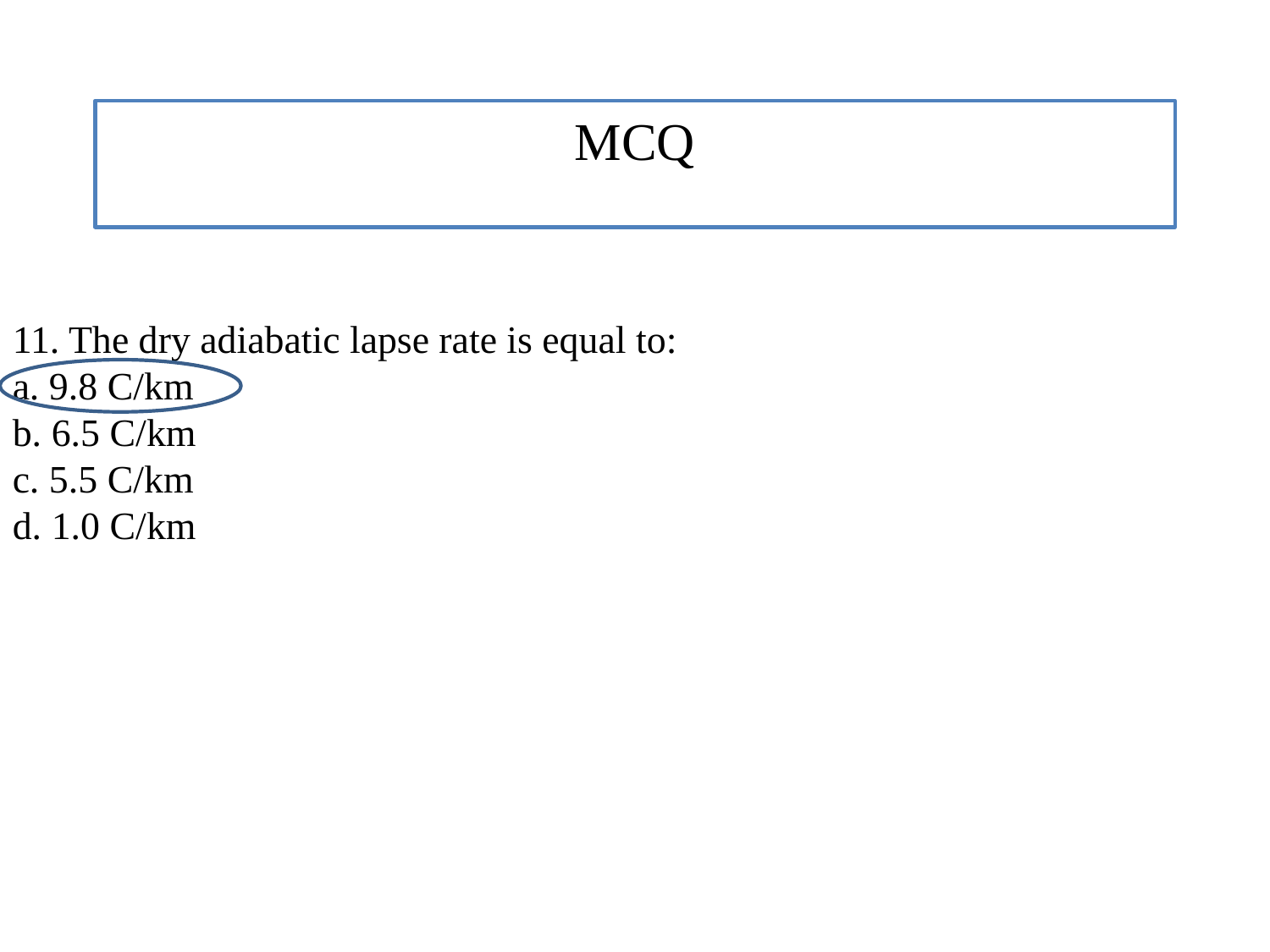

MCQ
11. The dry adiabatic lapse rate is equal to:
a. 9.8 C/km
b. 6.5 C/km
c. 5.5 C/km
d. 1.0 C/km